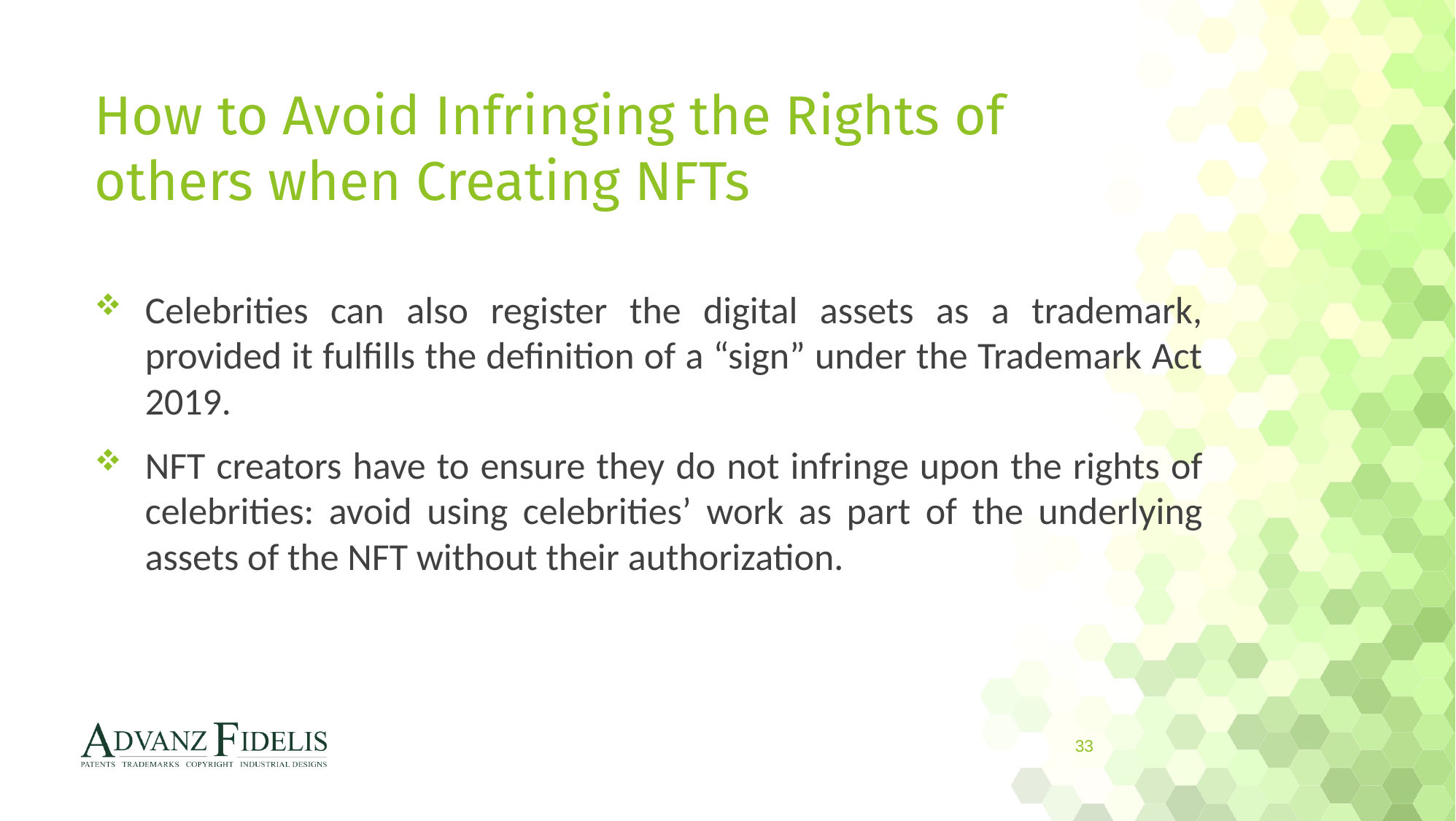

# How to Avoid Infringing the Rights of others when Creating NFTs
Celebrities can also register the digital assets as a trademark, provided it fulfills the definition of a “sign” under the Trademark Act 2019.
NFT creators have to ensure they do not infringe upon the rights of celebrities: avoid using celebrities’ work as part of the underlying assets of the NFT without their authorization.
33